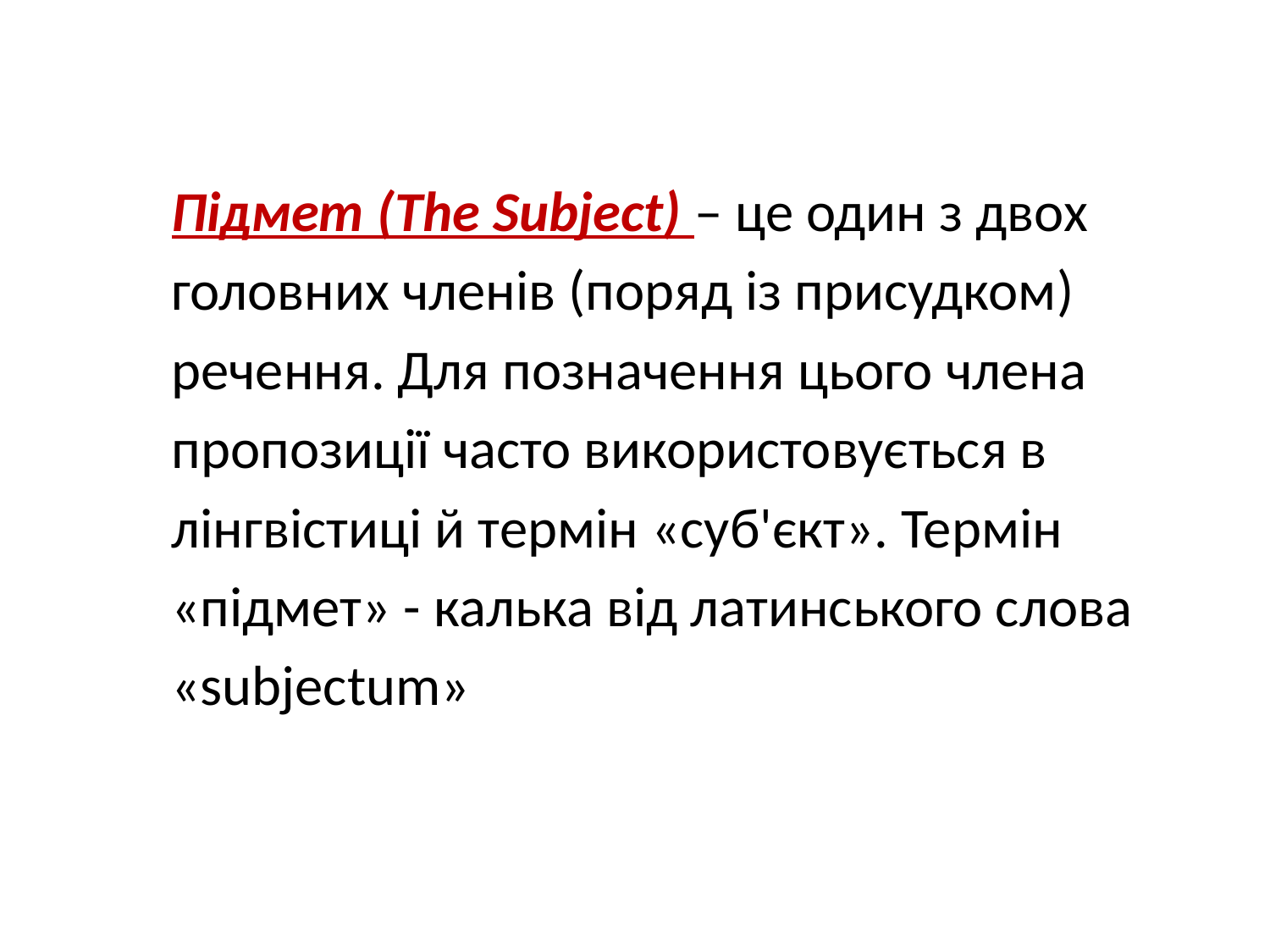

Підмет (The Subject) – це один з двох
головних членів (поряд із присудком)
речення. Для позначення цього члена
пропозиції часто використовується в
лінгвістиці й термін «суб'єкт». Термін
«підмет» - калька від латинського слова
«subjectum»